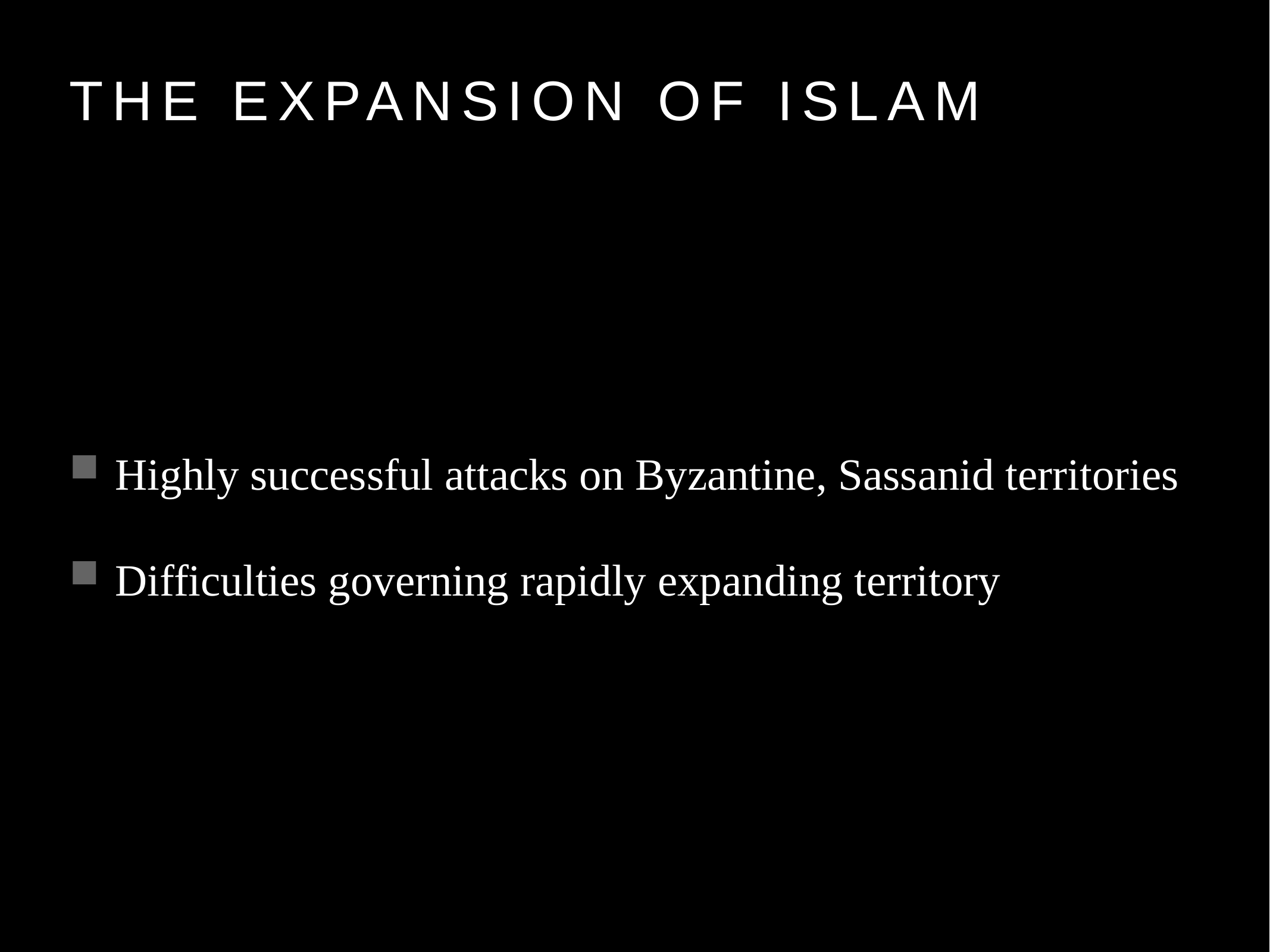

# The Expansion of Islam
Highly successful attacks on Byzantine, Sassanid territories
Difficulties governing rapidly expanding territory